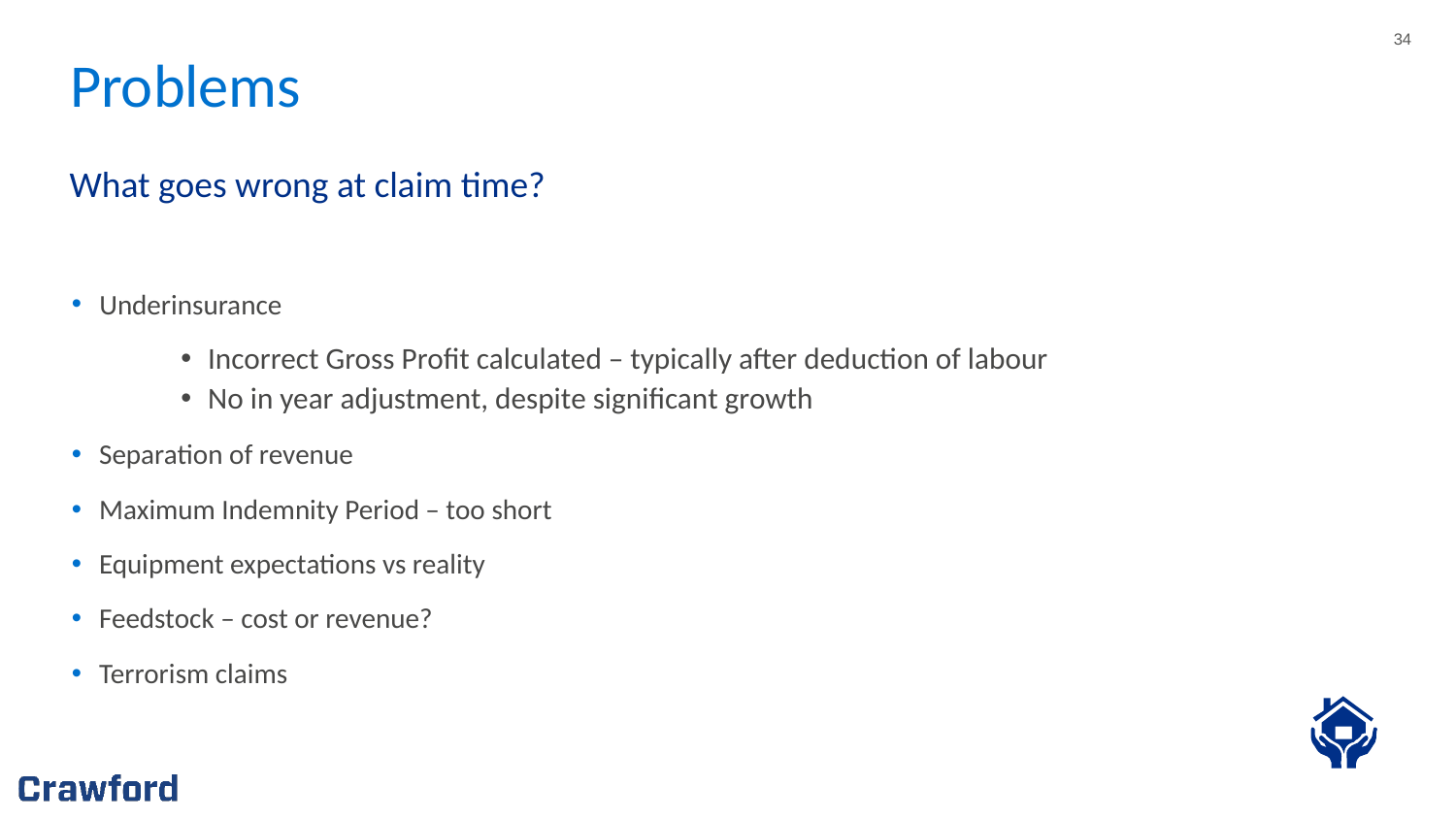

# Problems
What goes wrong at claim time?
Underinsurance
Incorrect Gross Profit calculated – typically after deduction of labour
No in year adjustment, despite significant growth
Separation of revenue
Maximum Indemnity Period – too short
Equipment expectations vs reality
Feedstock – cost or revenue?
Terrorism claims